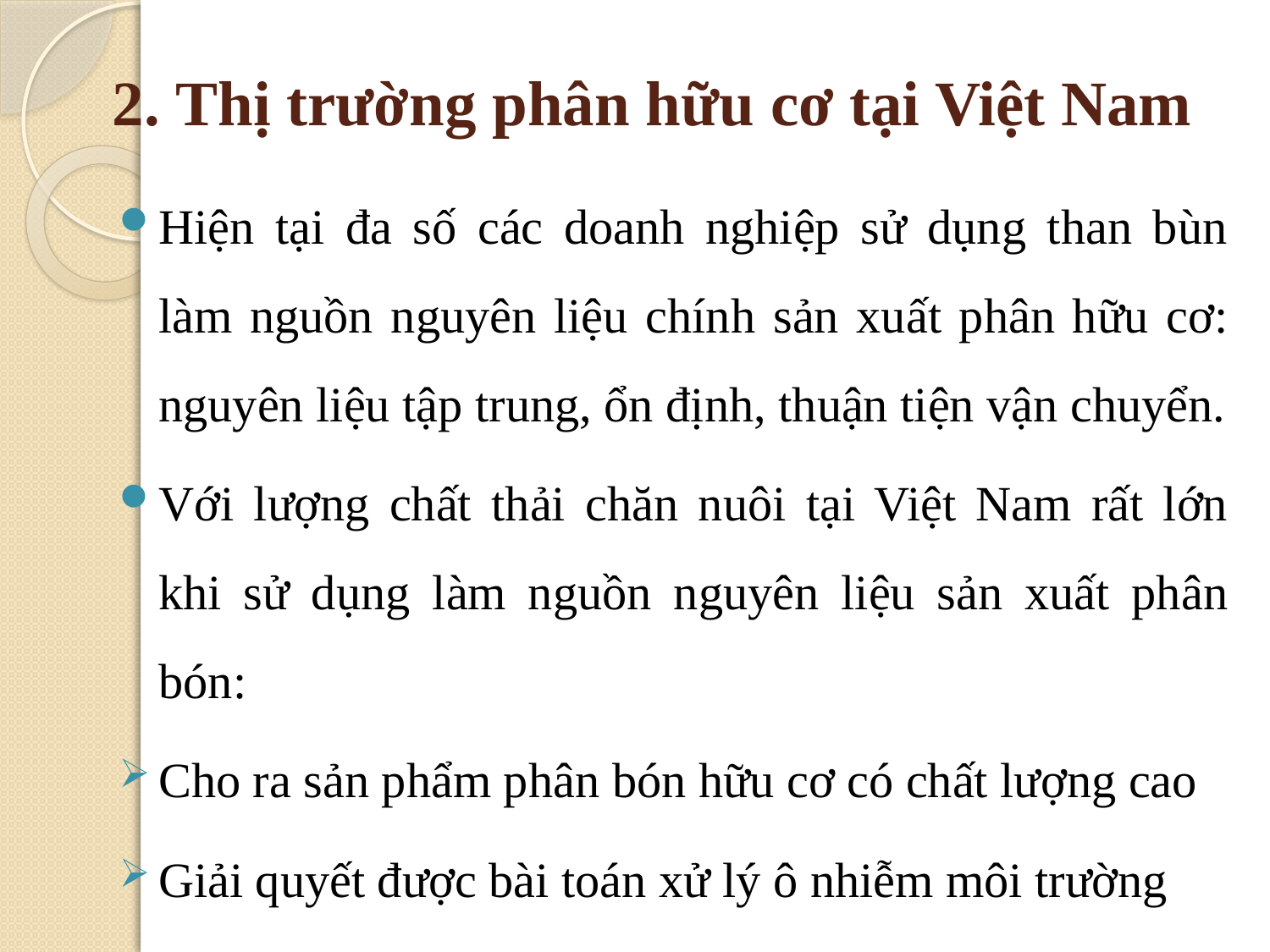

# 2. Thị trường phân hữu cơ tại Việt Nam
Hiện tại đa số các doanh nghiệp sử dụng than bùn làm nguồn nguyên liệu chính sản xuất phân hữu cơ: nguyên liệu tập trung, ổn định, thuận tiện vận chuyển.
Với lượng chất thải chăn nuôi tại Việt Nam rất lớn khi sử dụng làm nguồn nguyên liệu sản xuất phân bón:
Cho ra sản phẩm phân bón hữu cơ có chất lượng cao
Giải quyết được bài toán xử lý ô nhiễm môi trường